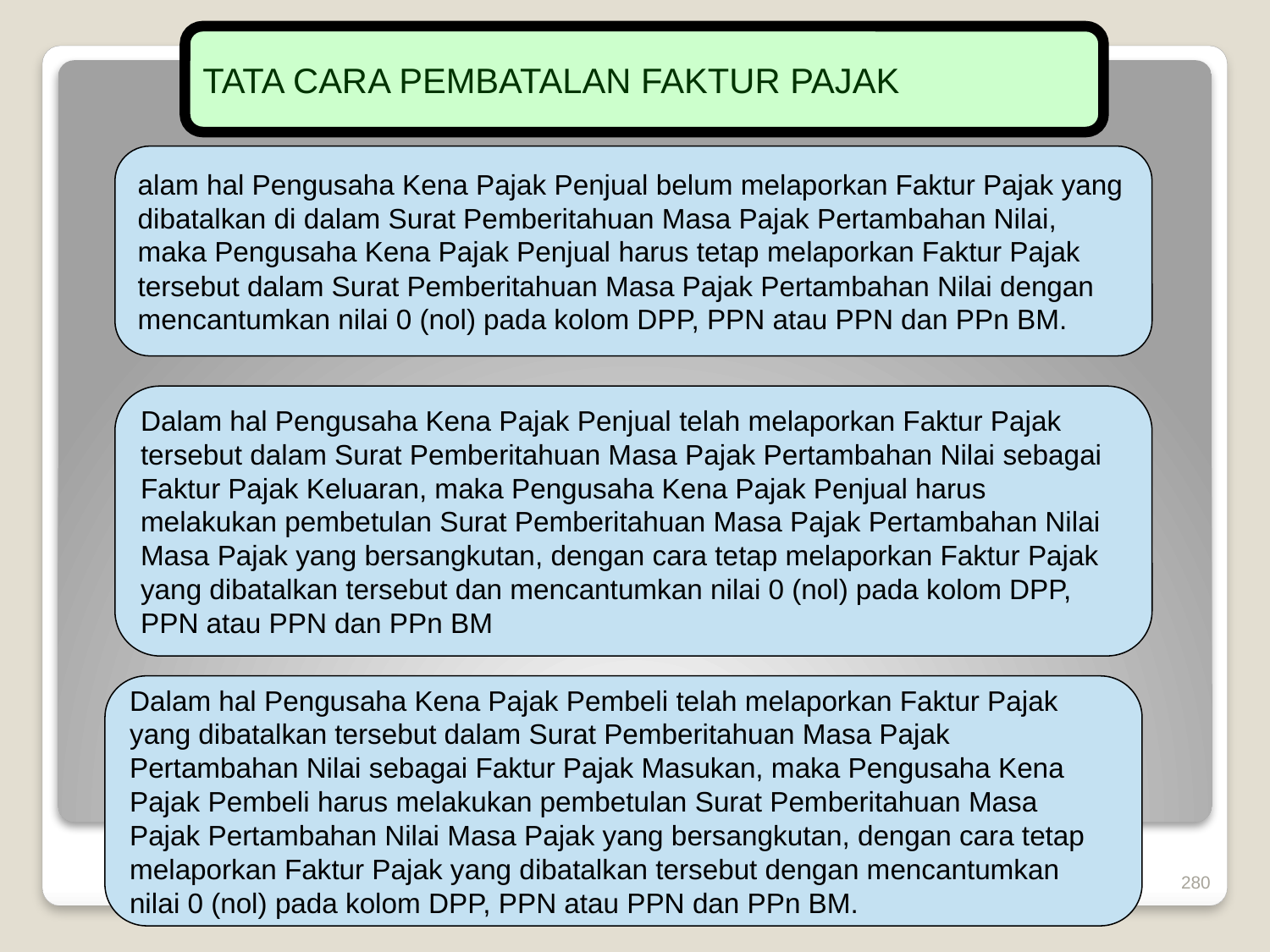

TATA CARA PEMBATALAN FAKTUR PAJAK
alam hal Pengusaha Kena Pajak Penjual belum melaporkan Faktur Pajak yang dibatalkan di dalam Surat Pemberitahuan Masa Pajak Pertambahan Nilai, maka Pengusaha Kena Pajak Penjual harus tetap melaporkan Faktur Pajak tersebut dalam Surat Pemberitahuan Masa Pajak Pertambahan Nilai dengan mencantumkan nilai 0 (nol) pada kolom DPP, PPN atau PPN dan PPn BM.
Dalam hal Pengusaha Kena Pajak Penjual telah melaporkan Faktur Pajak tersebut dalam Surat Pemberitahuan Masa Pajak Pertambahan Nilai sebagai Faktur Pajak Keluaran, maka Pengusaha Kena Pajak Penjual harus melakukan pembetulan Surat Pemberitahuan Masa Pajak Pertambahan Nilai Masa Pajak yang bersangkutan, dengan cara tetap melaporkan Faktur Pajak yang dibatalkan tersebut dan mencantumkan nilai 0 (nol) pada kolom DPP, PPN atau PPN dan PPn BM
Dalam hal Pengusaha Kena Pajak Pembeli telah melaporkan Faktur Pajak yang dibatalkan tersebut dalam Surat Pemberitahuan Masa Pajak Pertambahan Nilai sebagai Faktur Pajak Masukan, maka Pengusaha Kena Pajak Pembeli harus melakukan pembetulan Surat Pemberitahuan Masa Pajak Pertambahan Nilai Masa Pajak yang bersangkutan, dengan cara tetap melaporkan Faktur Pajak yang dibatalkan tersebut dengan mencantumkan nilai 0 (nol) pada kolom DPP, PPN atau PPN dan PPn BM.
280